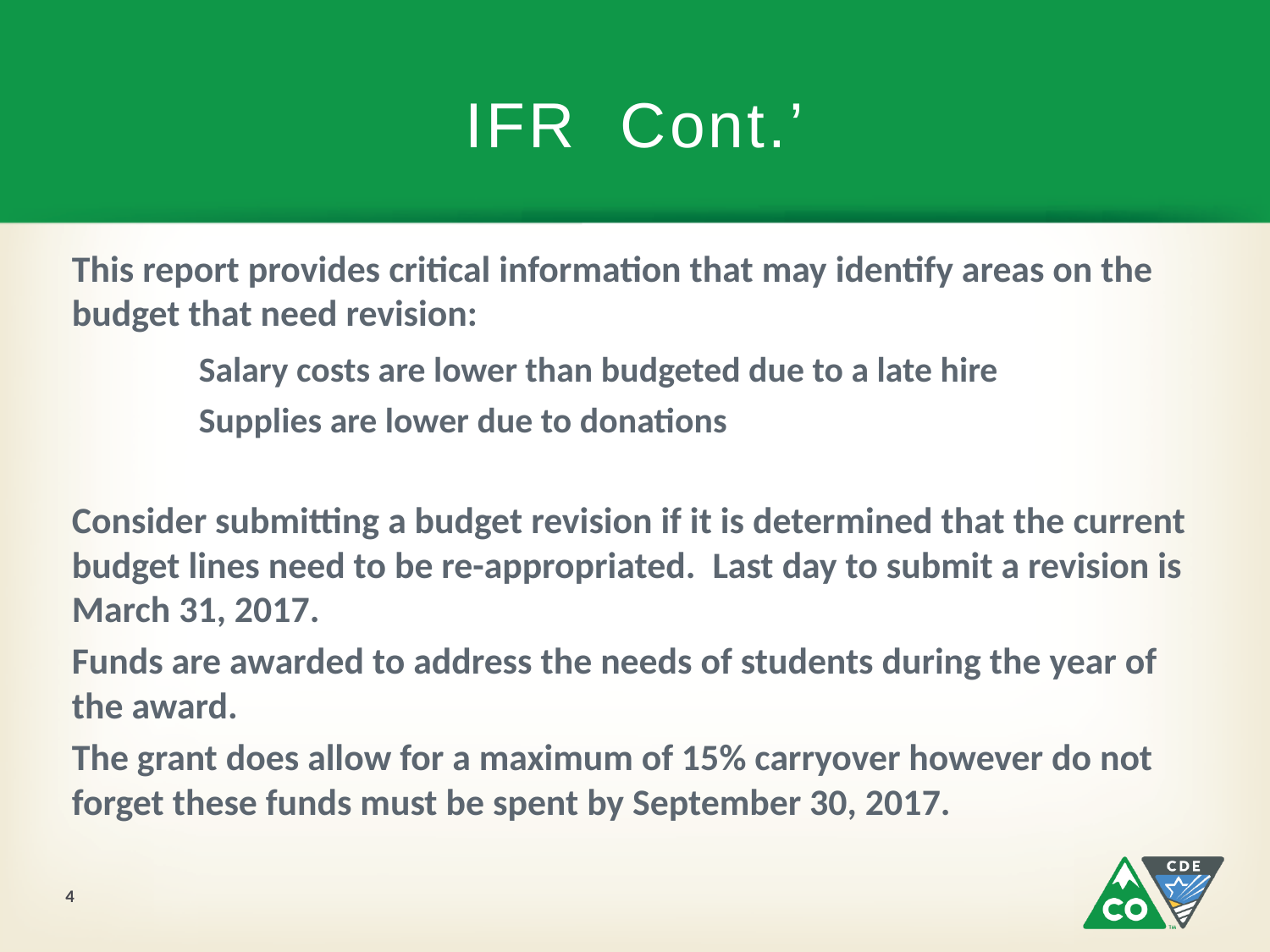

# IFR  Cont.’
This report provides critical information that may identify areas on the budget that need revision:
	Salary costs are lower than budgeted due to a late hire
	Supplies are lower due to donations

Consider submitting a budget revision if it is determined that the current budget lines need to be re-appropriated.  Last day to submit a revision is March 31, 2017.
Funds are awarded to address the needs of students during the year of the award.
The grant does allow for a maximum of 15% carryover however do not forget these funds must be spent by September 30, 2017.

4